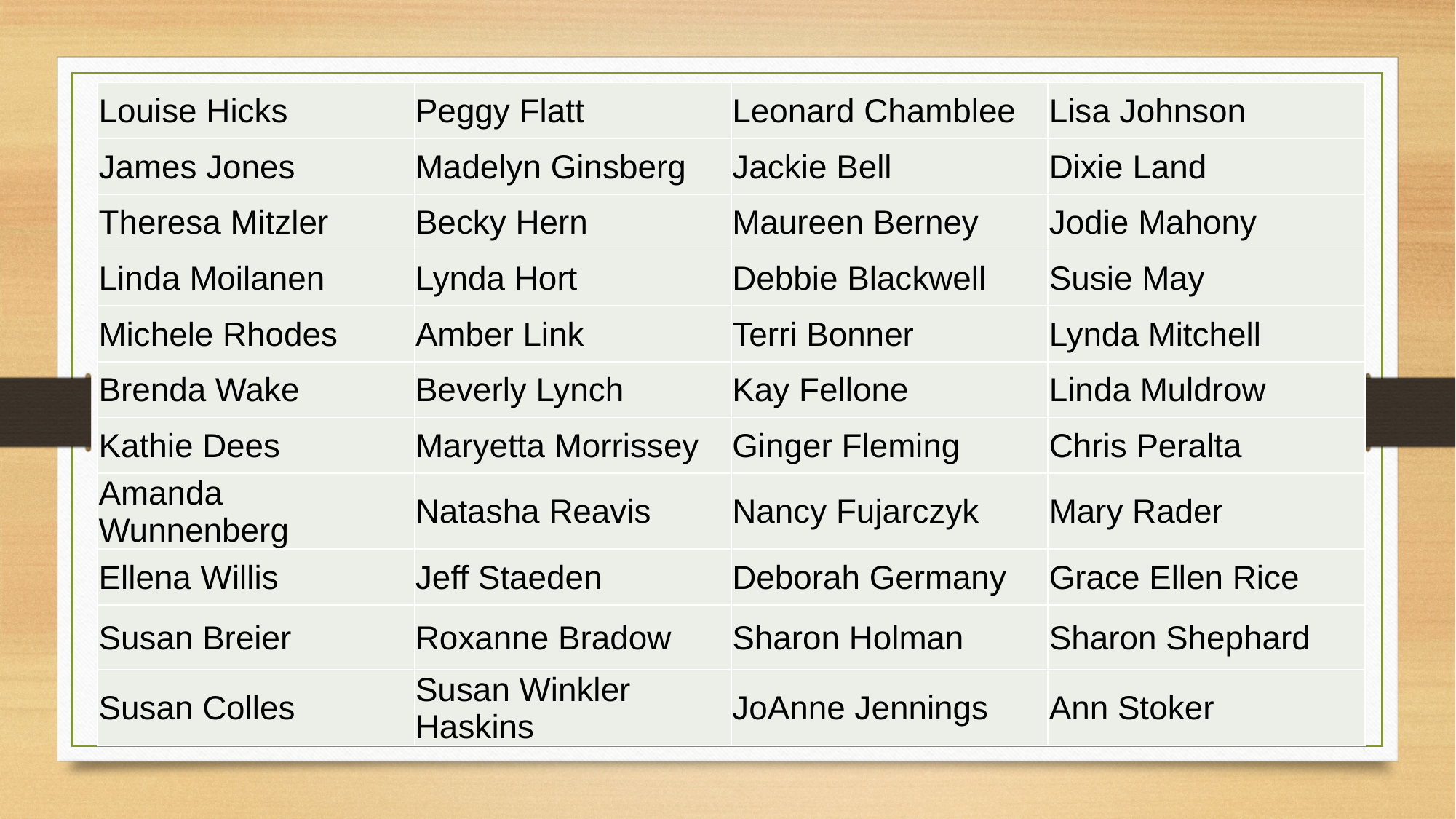

| Louise Hicks | Peggy Flatt | Leonard Chamblee | Lisa Johnson |
| --- | --- | --- | --- |
| James Jones | Madelyn Ginsberg | Jackie Bell | Dixie Land |
| Theresa Mitzler | Becky Hern | Maureen Berney | Jodie Mahony |
| Linda Moilanen | Lynda Hort | Debbie Blackwell | Susie May |
| Michele Rhodes | Amber Link | Terri Bonner | Lynda Mitchell |
| Brenda Wake | Beverly Lynch | Kay Fellone | Linda Muldrow |
| Kathie Dees | Maryetta Morrissey | Ginger Fleming | Chris Peralta |
| Amanda Wunnenberg | Natasha Reavis | Nancy Fujarczyk | Mary Rader |
| Ellena Willis | Jeff Staeden | Deborah Germany | Grace Ellen Rice |
| Susan Breier | Roxanne Bradow | Sharon Holman | Sharon Shephard |
| Susan Colles | Susan Winkler Haskins | JoAnne Jennings | Ann Stoker |